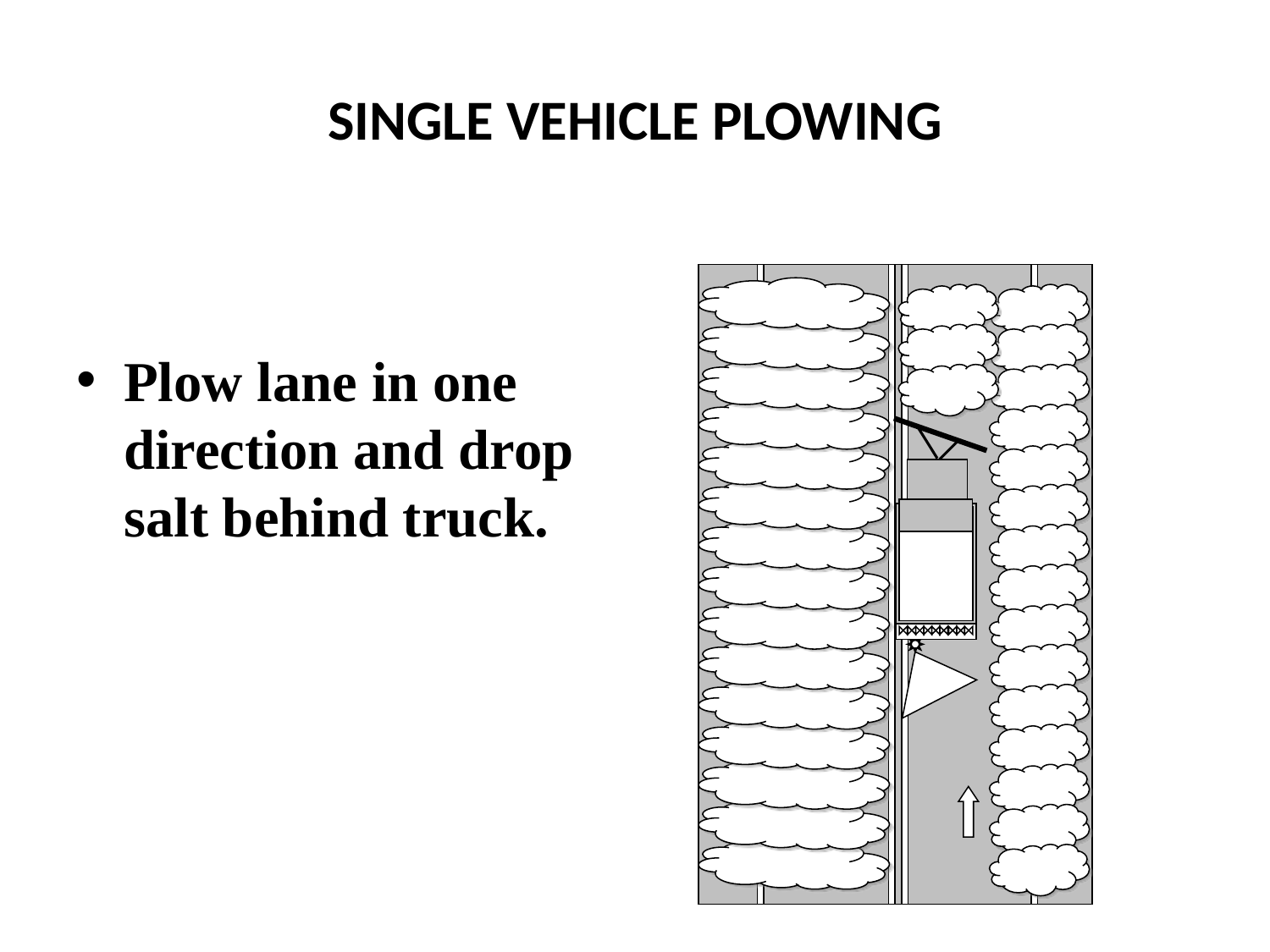

# SINGLE VEHICLE PLOWING

Plow lane in one direction and drop salt behind truck.